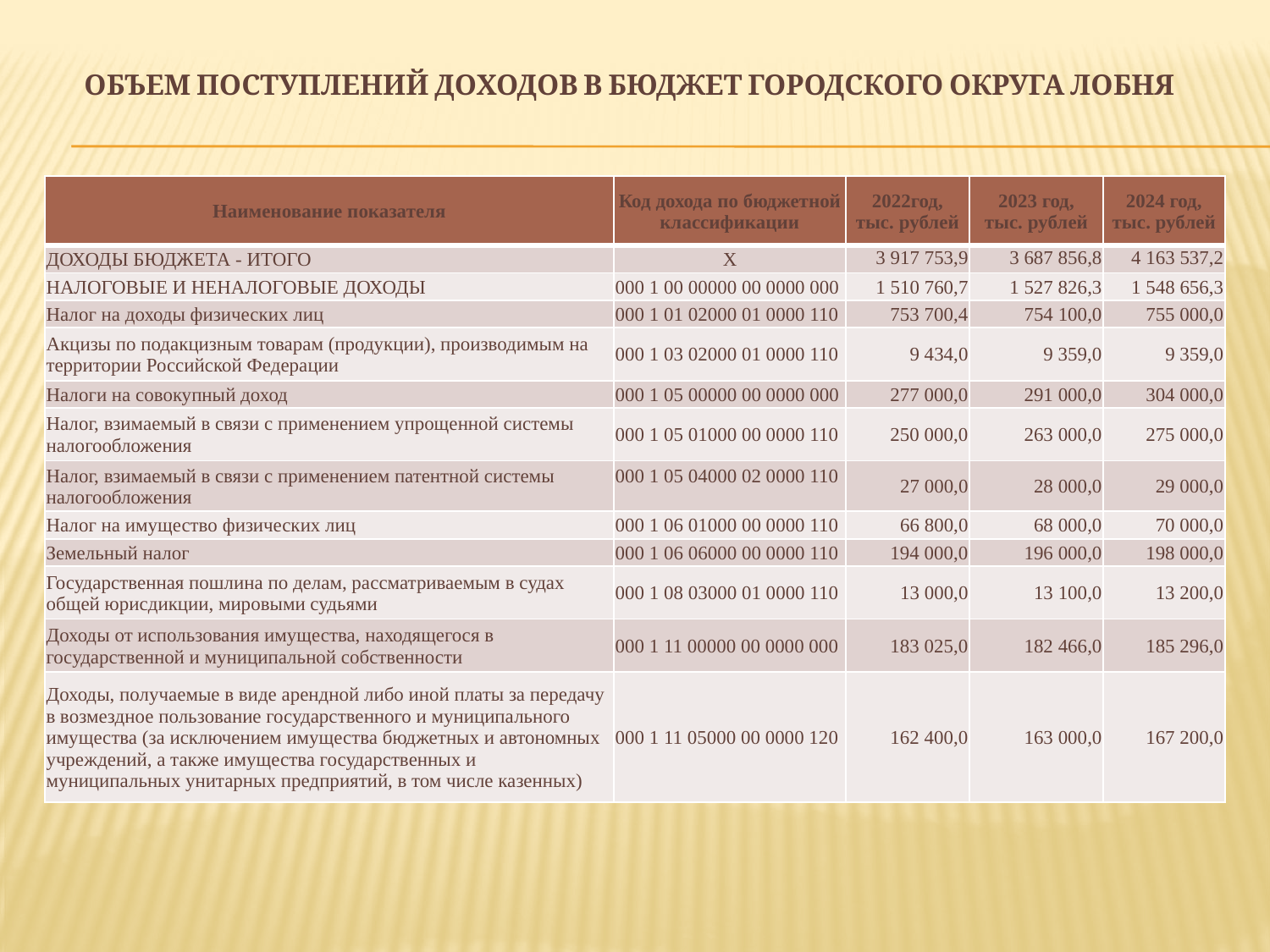

# Объем поступлений доходов В БЮДЖЕТ ГОРОДСКОГО ОКРУГА ЛОБНЯ
| Наименование показателя | Код дохода по бюджетной классификации | 2022год, тыс. рублей | 2023 год, тыс. рублей | 2024 год, тыс. рублей |
| --- | --- | --- | --- | --- |
| ДОХОДЫ БЮДЖЕТА - ИТОГО | Х | 3 917 753,9 | 3 687 856,8 | 4 163 537,2 |
| НАЛОГОВЫЕ И НЕНАЛОГОВЫЕ ДОХОДЫ | 000 1 00 00000 00 0000 000 | 1 510 760,7 | 1 527 826,3 | 1 548 656,3 |
| Налог на доходы физических лиц | 000 1 01 02000 01 0000 110 | 753 700,4 | 754 100,0 | 755 000,0 |
| Акцизы по подакцизным товарам (продукции), производимым на территории Российской Федерации | 000 1 03 02000 01 0000 110 | 9 434,0 | 9 359,0 | 9 359,0 |
| Налоги на совокупный доход | 000 1 05 00000 00 0000 000 | 277 000,0 | 291 000,0 | 304 000,0 |
| Налог, взимаемый в связи с применением упрощенной системы налогообложения | 000 1 05 01000 00 0000 110 | 250 000,0 | 263 000,0 | 275 000,0 |
| Налог, взимаемый в связи с применением патентной системы налогообложения | 000 1 05 04000 02 0000 110 | 27 000,0 | 28 000,0 | 29 000,0 |
| Налог на имущество физических лиц | 000 1 06 01000 00 0000 110 | 66 800,0 | 68 000,0 | 70 000,0 |
| Земельный налог | 000 1 06 06000 00 0000 110 | 194 000,0 | 196 000,0 | 198 000,0 |
| Государственная пошлина по делам, рассматриваемым в судах общей юрисдикции, мировыми судьями | 000 1 08 03000 01 0000 110 | 13 000,0 | 13 100,0 | 13 200,0 |
| Доходы от использования имущества, находящегося в государственной и муниципальной собственности | 000 1 11 00000 00 0000 000 | 183 025,0 | 182 466,0 | 185 296,0 |
| Доходы, получаемые в виде арендной либо иной платы за передачу в возмездное пользование государственного и муниципального имущества (за исключением имущества бюджетных и автономных учреждений, а также имущества государственных и муниципальных унитарных предприятий, в том числе казенных) | 000 1 11 05000 00 0000 120 | 162 400,0 | 163 000,0 | 167 200,0 |